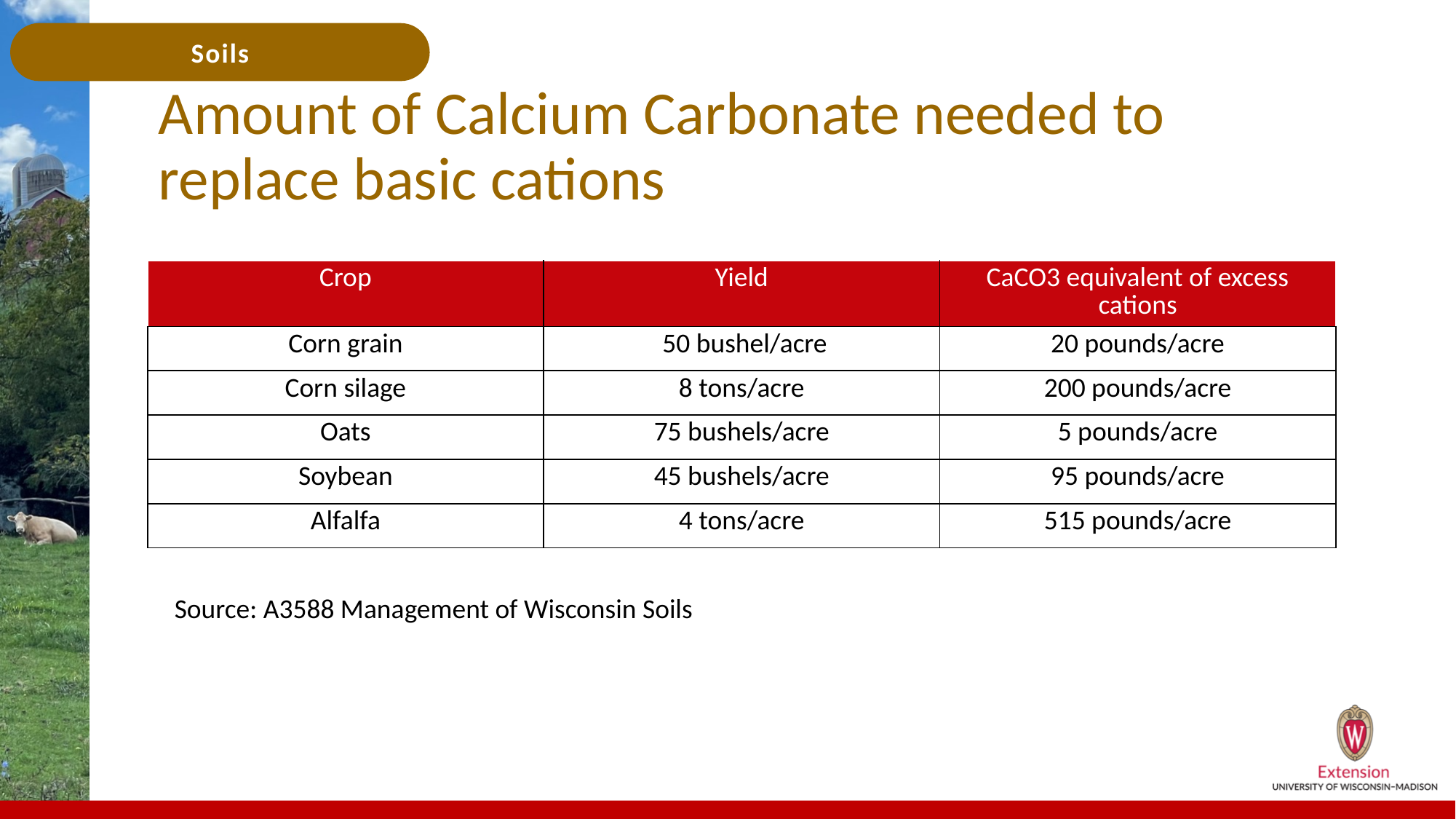

# Amount of Calcium Carbonate needed to replace basic cations
| Crop | Yield | CaCO3 equivalent of excess cations |
| --- | --- | --- |
| Corn grain | 50 bushel/acre | 20 pounds/acre |
| Corn silage | 8 tons/acre | 200 pounds/acre |
| Oats | 75 bushels/acre | 5 pounds/acre |
| Soybean | 45 bushels/acre | 95 pounds/acre |
| Alfalfa | 4 tons/acre | 515 pounds/acre |
Source: A3588 Management of Wisconsin Soils